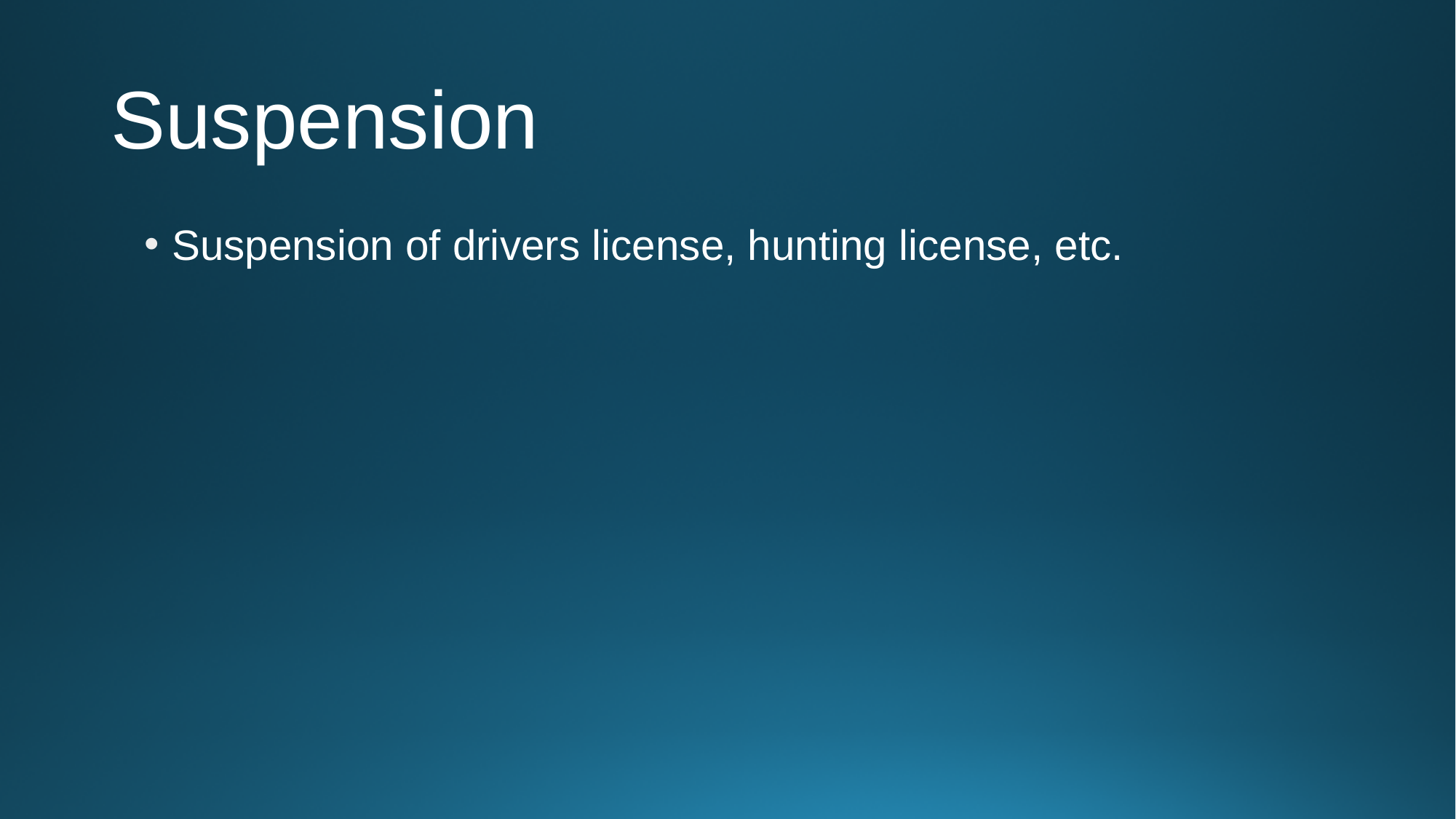

# Suspension
Suspension of drivers license, hunting license, etc.